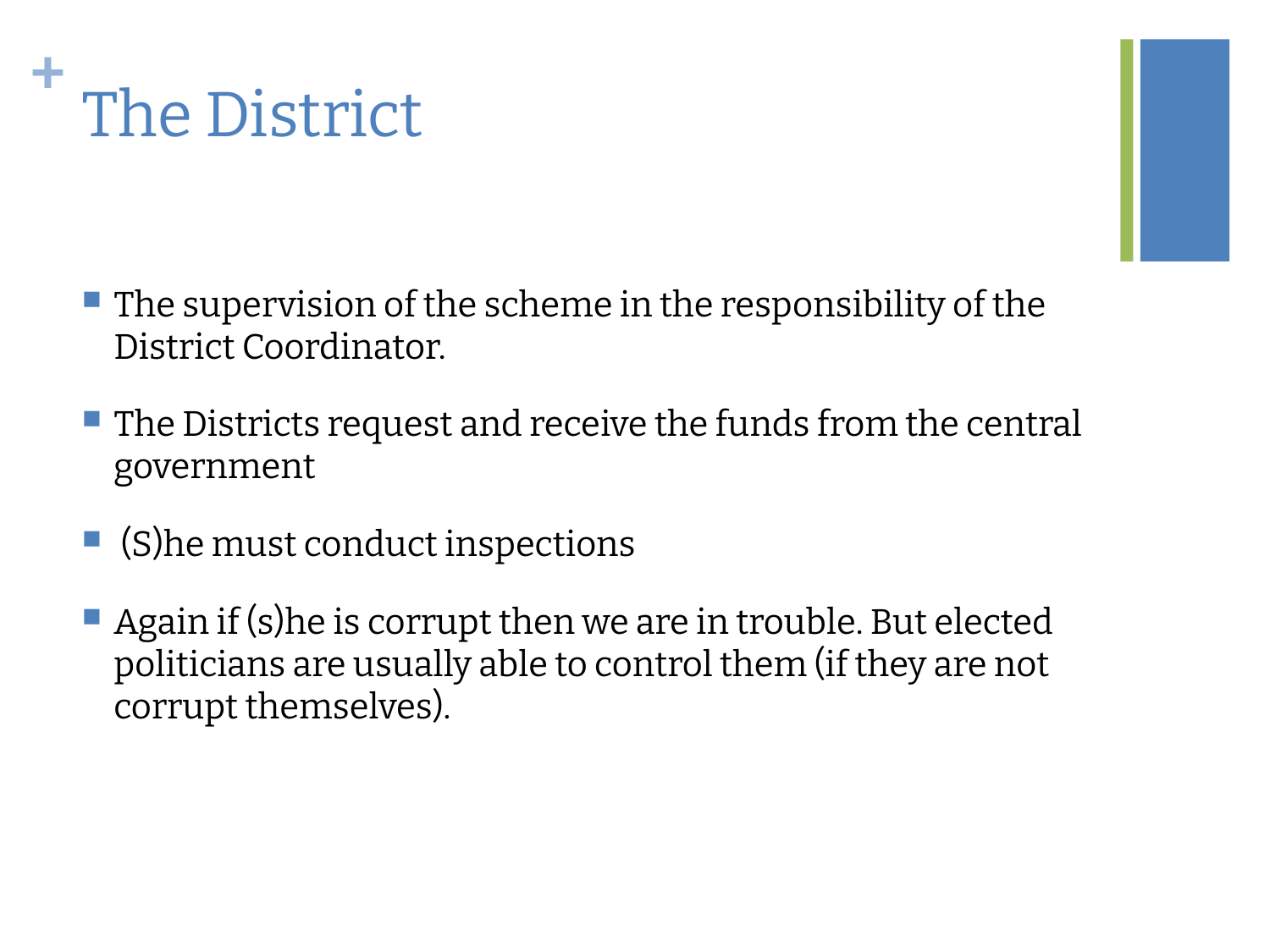

# The District
The supervision of the scheme in the responsibility of the District Coordinator.
The Districts request and receive the funds from the central government
 (S)he must conduct inspections
Again if (s)he is corrupt then we are in trouble. But elected politicians are usually able to control them (if they are not corrupt themselves).